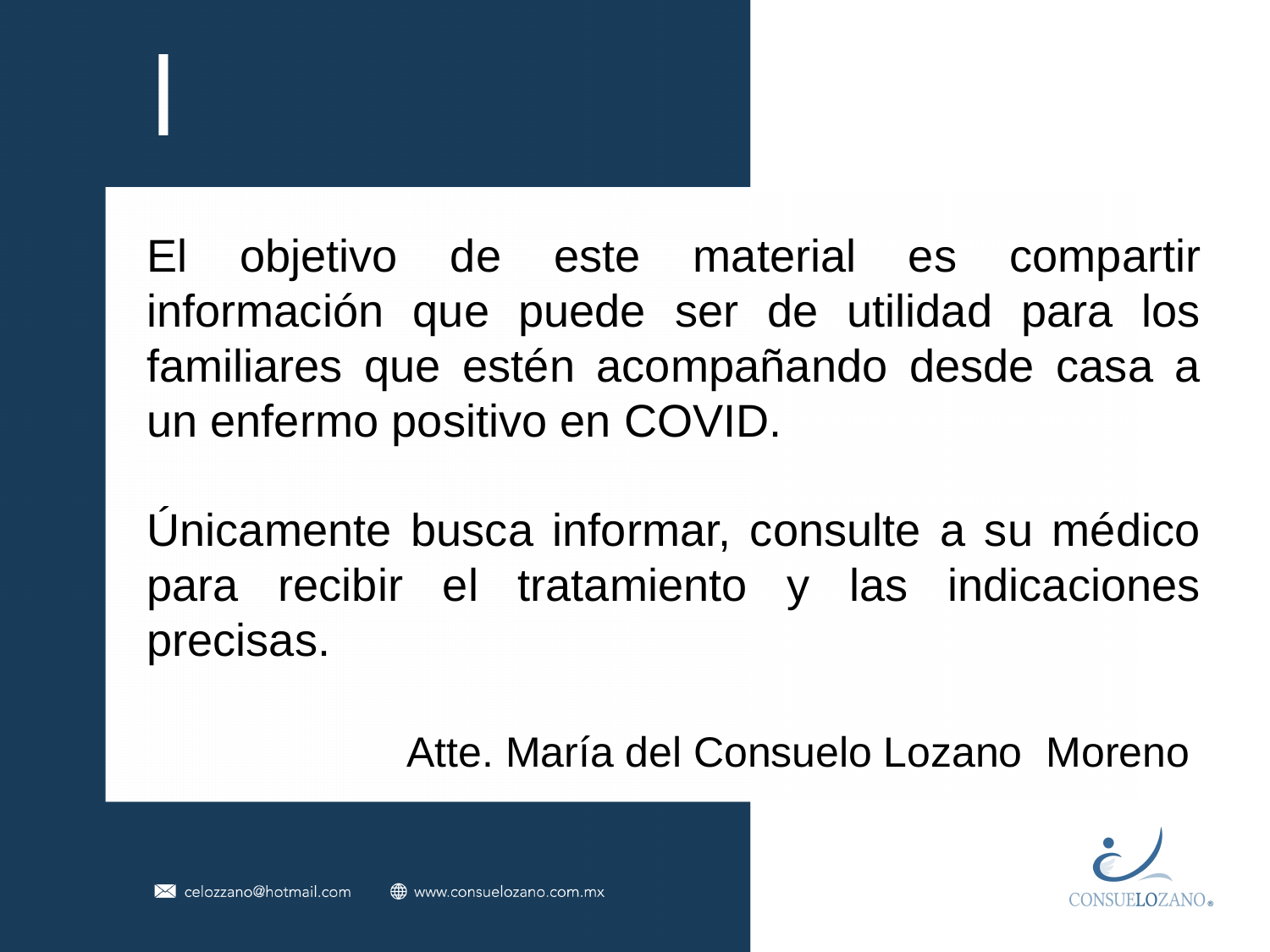

El objetivo de este material es compartir información que puede ser de utilidad para los familiares que estén acompañando desde casa a un enfermo positivo en COVID.

Únicamente busca informar, consulte a su médico para recibir el tratamiento y las indicaciones precisas.

Atte. María del Consuelo Lozano  Moreno